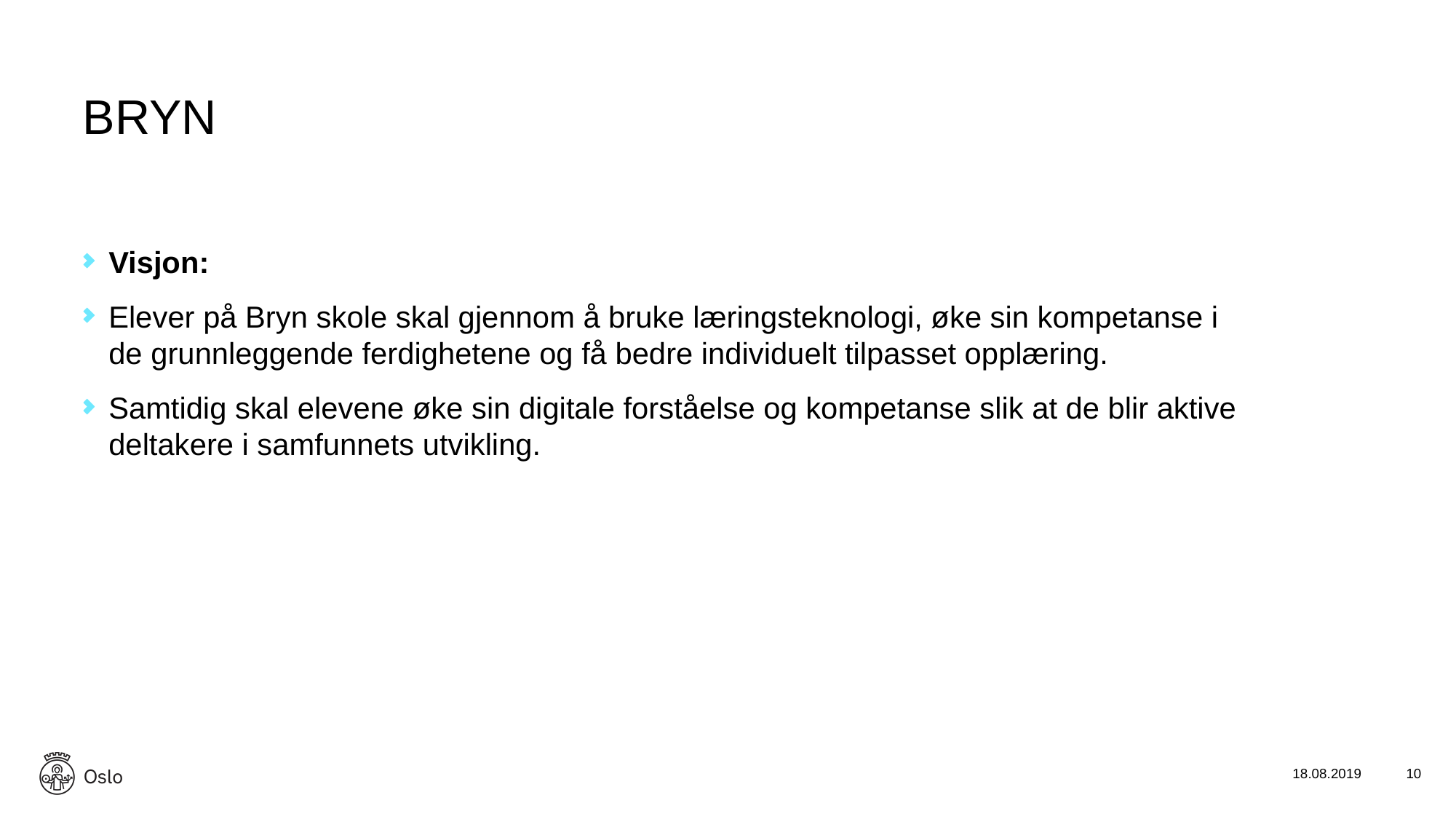

# BRYN
Visjon:
Elever på Bryn skole skal gjennom å bruke læringsteknologi, øke sin kompetanse i de grunnleggende ferdighetene og få bedre individuelt tilpasset opplæring.
Samtidig skal elevene øke sin digitale forståelse og kompetanse slik at de blir aktive deltakere i samfunnets utvikling.

18.08.2019
10